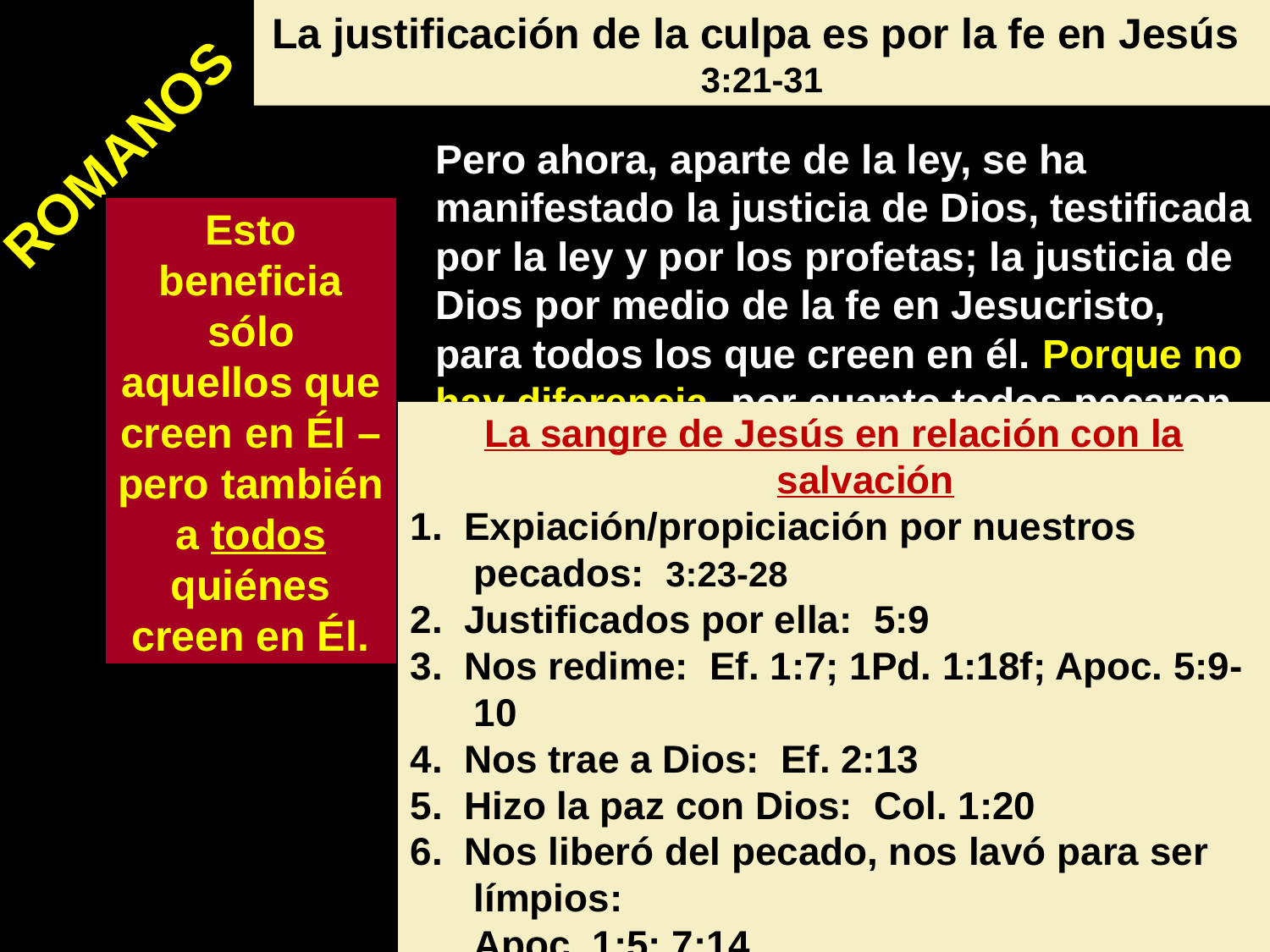

La justificación de la culpa es por la fe en Jesús  3:21-31

ROMANOS
Pero ahora, aparte de la ley, se ha manifestado la justicia de Dios, testificada por la ley y por los profetas; la justicia de Dios por medio de la fe en Jesucristo, para todos los que creen en él. Porque no hay diferencia, por cuanto todos pecaron, y están destituidos de la gloria de Dios, siendo justificados gratuitamente por su gracia, mediante la redención que es en Cristo Jesús, a quien Dios puso como propiciación por medio de la fe en su sangre, para manifestar su justicia, a causa de haber pasado por alto, en su paciencia, los pecados pasados, con la mira de manifestar en este tiempo su justicia, a fin de que él sea el justo, y el que justifica al que es de la fe de Jesús.
Esto beneficia sólo aquellos que creen en Él – pero también a todos quiénes creen en Él.
La sangre de Jesús en relación con la salvación
1.  Expiación/propiciación por nuestros pecados:  3:23-28
2.  Justificados por ella:  5:9
3.  Nos redime:  Ef. 1:7; 1Pd. 1:18f; Apoc. 5:9-10
4.  Nos trae a Dios:  Ef. 2:13
5.  Hizo la paz con Dios:  Col. 1:20
6.  Nos liberó del pecado, nos lavó para ser límpios:
	Apoc. 1:5; 7:14
7.  Continúa limpiándonos:  1Jn. 1:7